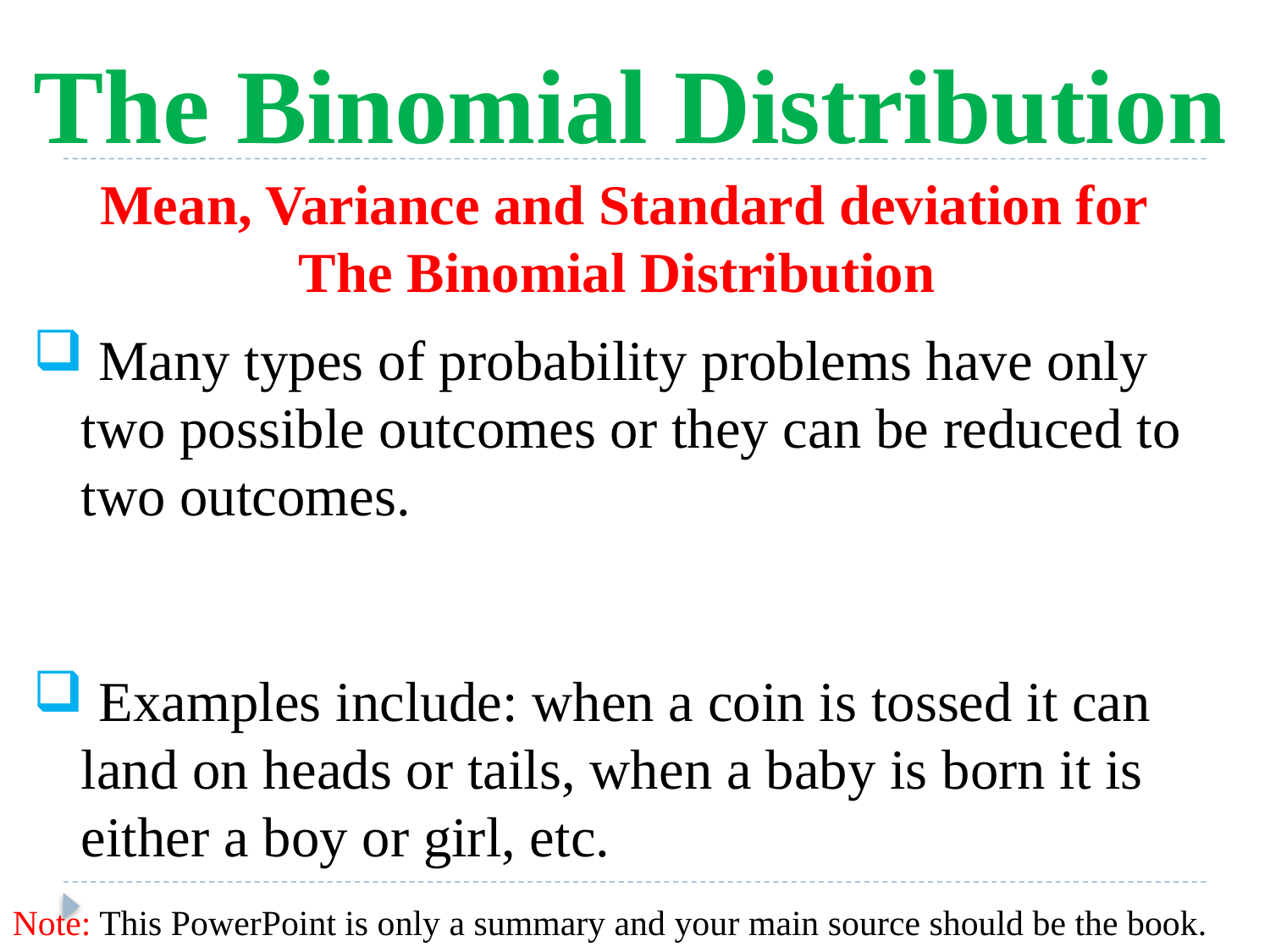

The Binomial Distribution
Mean, Variance and Standard deviation for The Binomial Distribution
 Many types of probability problems have only two possible outcomes or they can be reduced to two outcomes.

 Examples include: when a coin is tossed it can land on heads or tails, when a baby is born it is either a boy or girl, etc.
Note: This PowerPoint is only a summary and your main source should be the book.